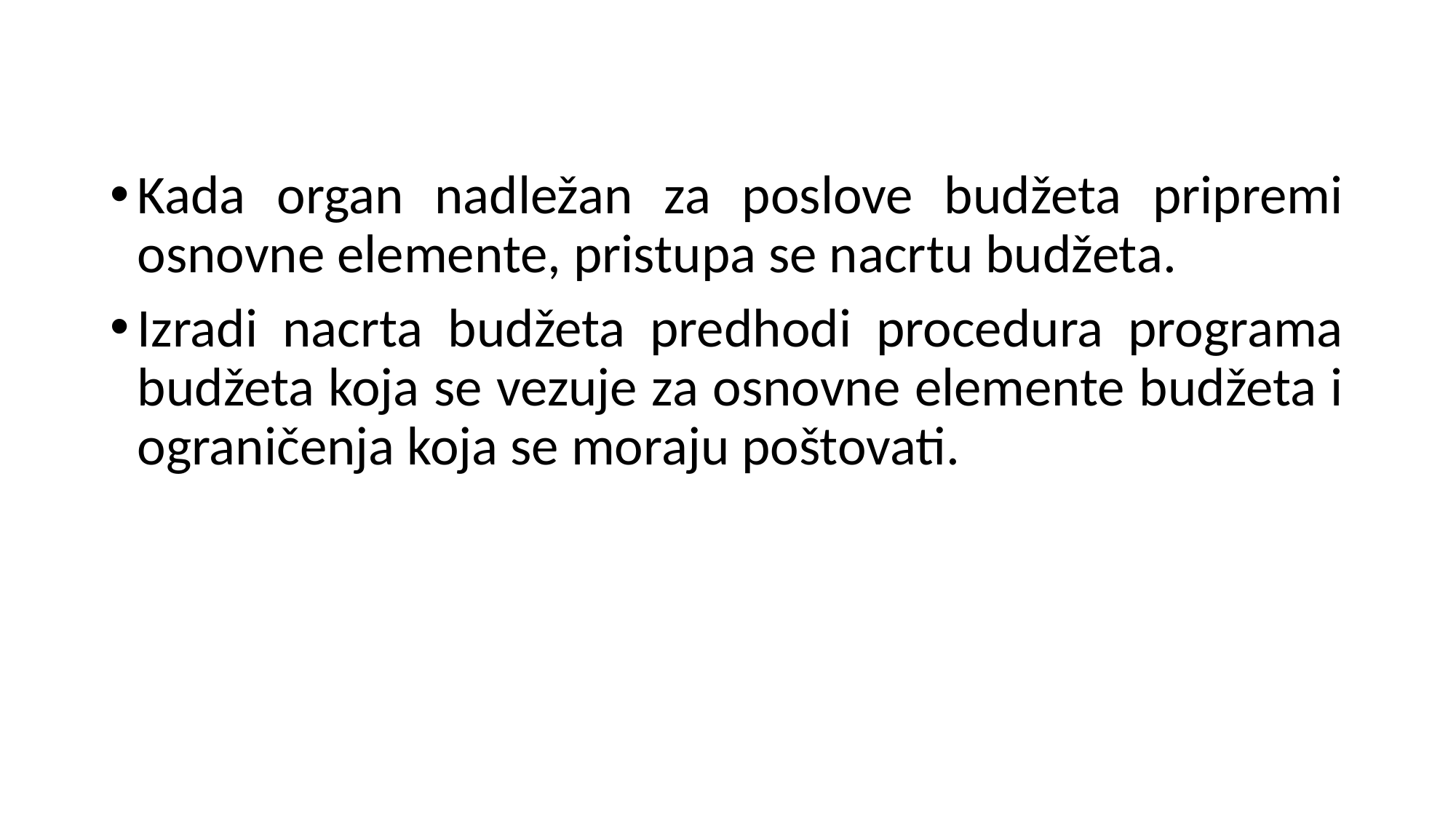

Kada organ nadležan za poslove budžeta pripremi osnovne elemente, pristupa se nacrtu budžeta.
Izradi nacrta budžeta predhodi procedura programa budžeta koja se vezuje za osnovne elemente budžeta i ograničenja koja se moraju poštovati.